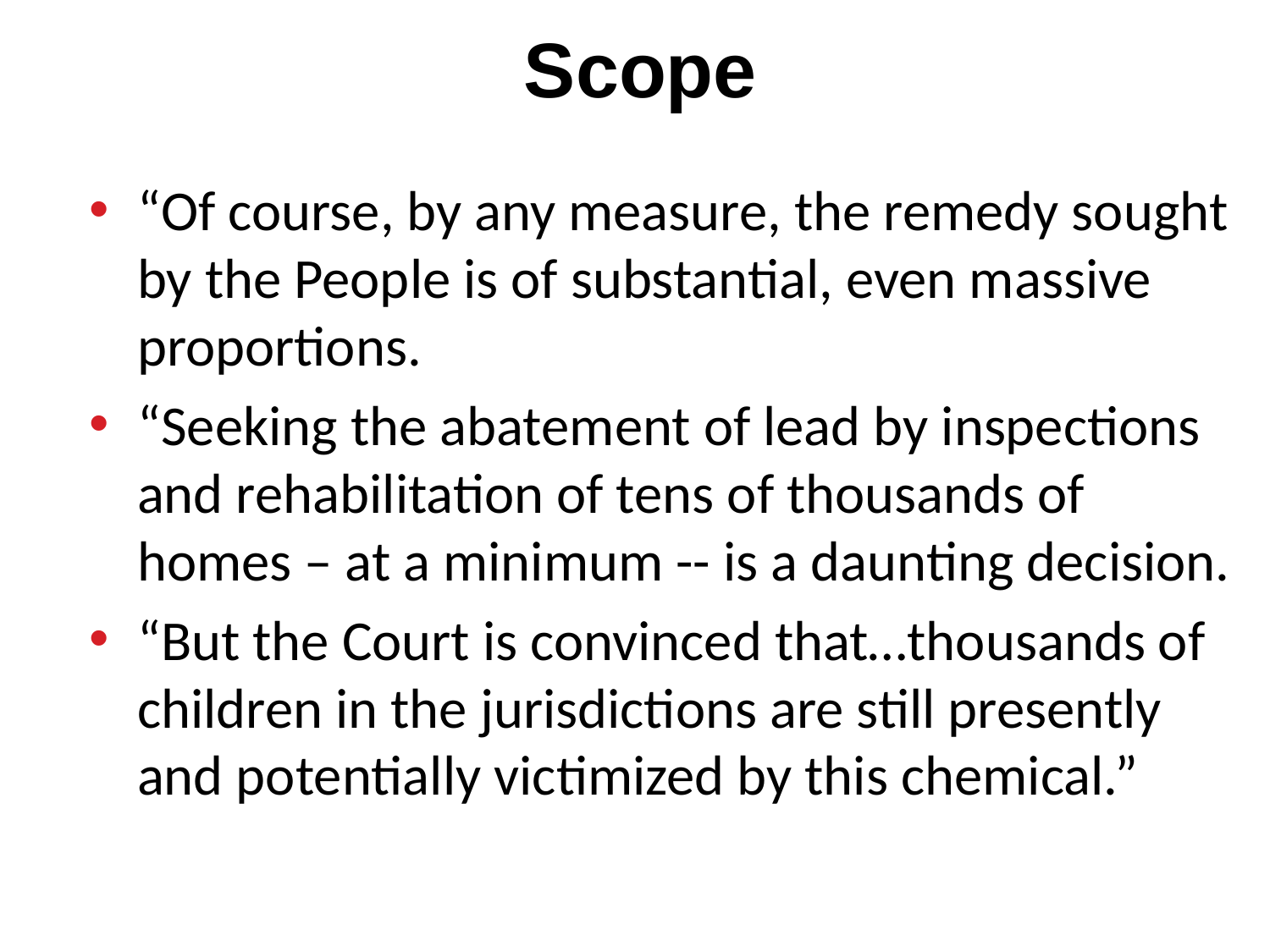

# Scope
“Of course, by any measure, the remedy sought by the People is of substantial, even massive proportions.
“Seeking the abatement of lead by inspections and rehabilitation of tens of thousands of homes – at a minimum -- is a daunting decision.
“But the Court is convinced that…thousands of children in the jurisdictions are still presently and potentially victimized by this chemical.”